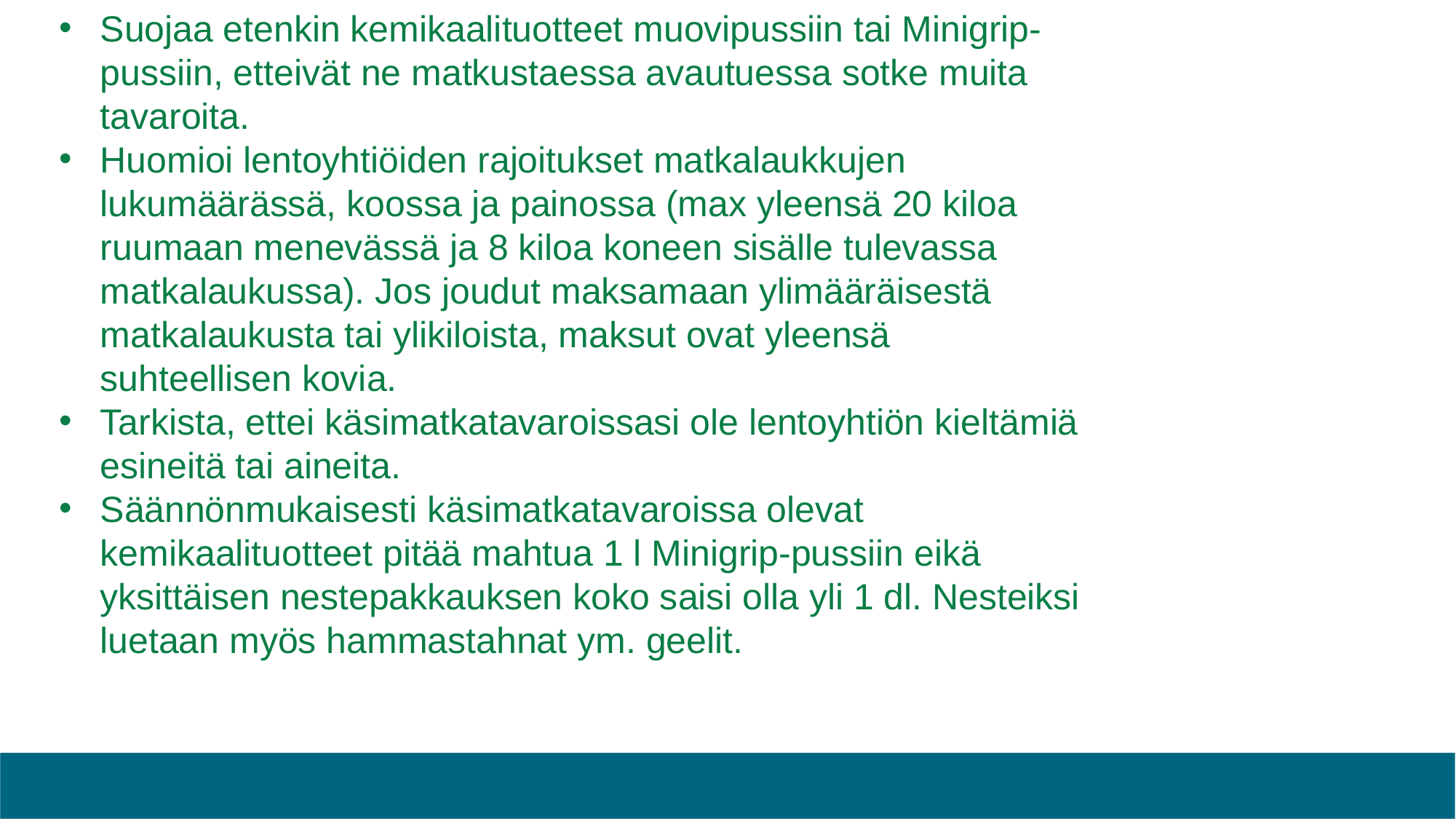

Suojaa etenkin kemikaalituotteet muovipussiin tai Minigrip-pussiin, etteivät ne matkustaessa avautuessa sotke muita tavaroita.
Huomioi lentoyhtiöiden rajoitukset matkalaukkujen lukumäärässä, koossa ja painossa (max yleensä 20 kiloa ruumaan menevässä ja 8 kiloa koneen sisälle tulevassa matkalaukussa). Jos joudut maksamaan ylimääräisestä matkalaukusta tai ylikiloista, maksut ovat yleensä suhteellisen kovia.
Tarkista, ettei käsimatkatavaroissasi ole lentoyhtiön kieltämiä esineitä tai aineita.
Säännönmukaisesti käsimatkatavaroissa olevat kemikaalituotteet pitää mahtua 1 l Minigrip-pussiin eikä yksittäisen nestepakkauksen koko saisi olla yli 1 dl. Nesteiksi luetaan myös hammastahnat ym. geelit.
#